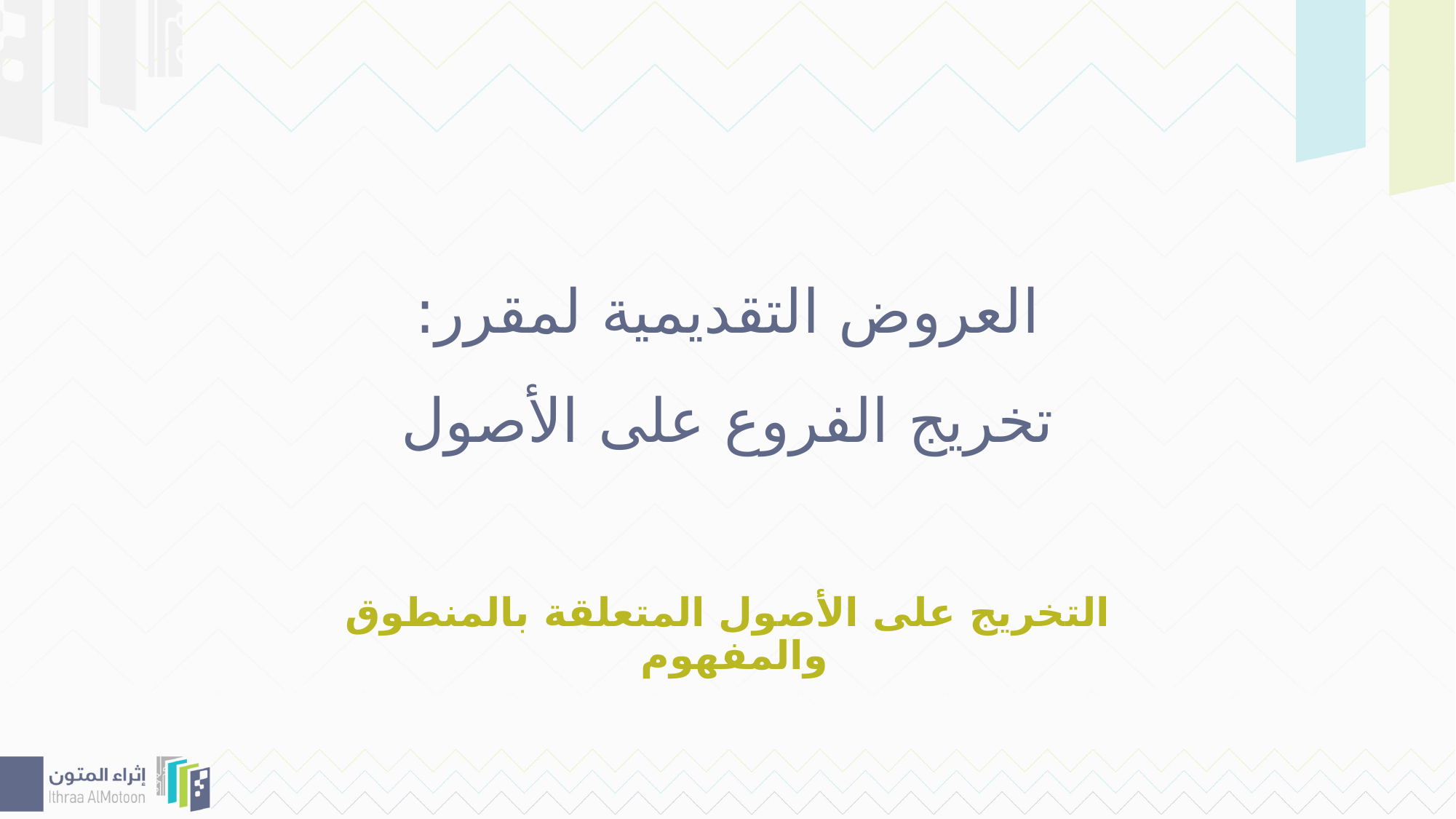

# العروض التقديمية لمقرر: تخريج الفروع على الأصول
التخريج على الأصول المتعلقة بالمنطوق والمفهوم